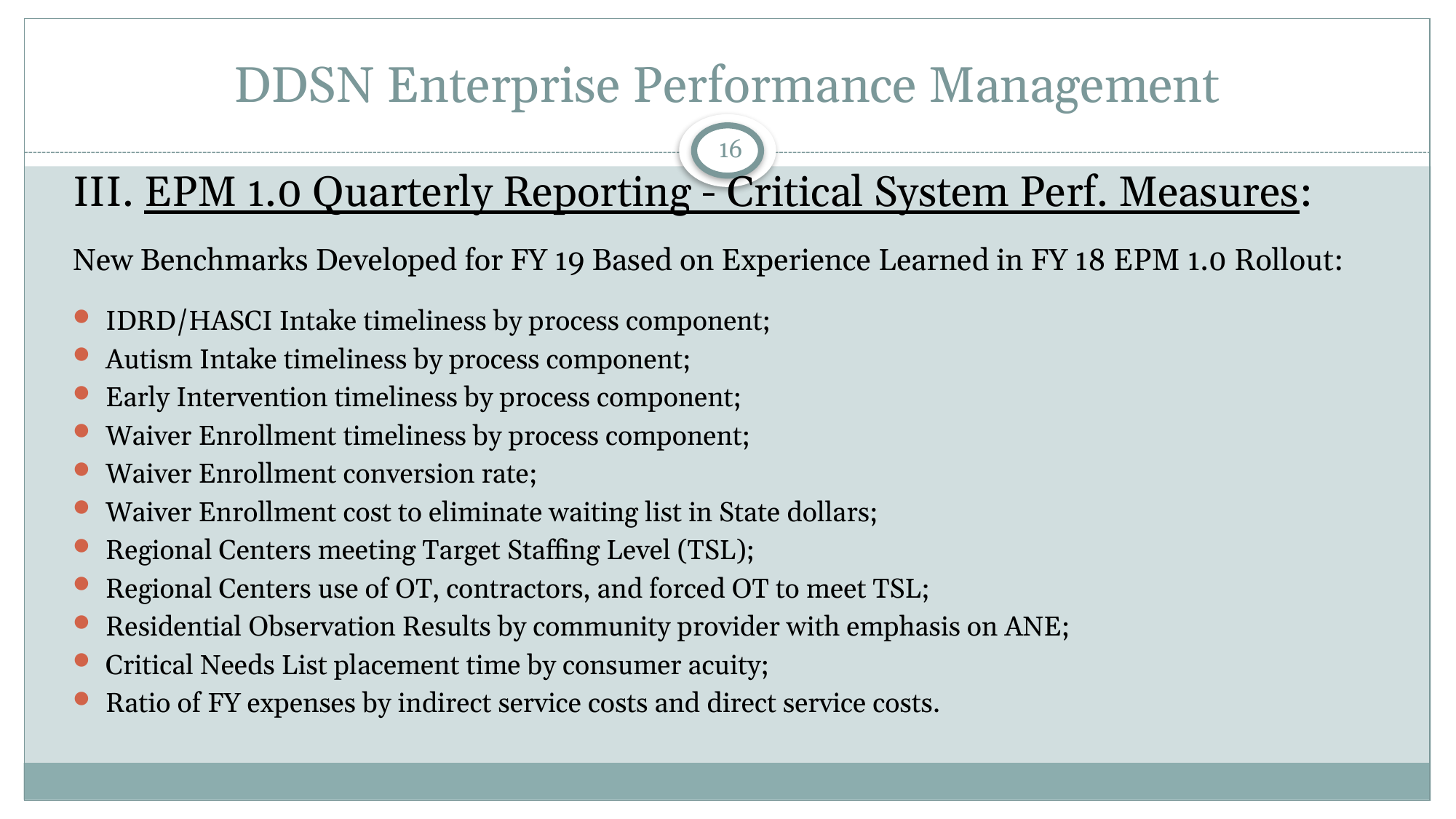

# DDSN Enterprise Performance Management
16
III. EPM 1.0 Quarterly Reporting - Critical System Perf. Measures:

New Benchmarks Developed for FY 19 Based on Experience Learned in FY 18 EPM 1.0 Rollout:

IDRD/HASCI Intake timeliness by process component;
Autism Intake timeliness by process component;
Early Intervention timeliness by process component;
Waiver Enrollment timeliness by process component;
Waiver Enrollment conversion rate;
Waiver Enrollment cost to eliminate waiting list in State dollars;
Regional Centers meeting Target Staffing Level (TSL);
Regional Centers use of OT, contractors, and forced OT to meet TSL;
Residential Observation Results by community provider with emphasis on ANE;
Critical Needs List placement time by consumer acuity;
Ratio of FY expenses by indirect service costs and direct service costs.